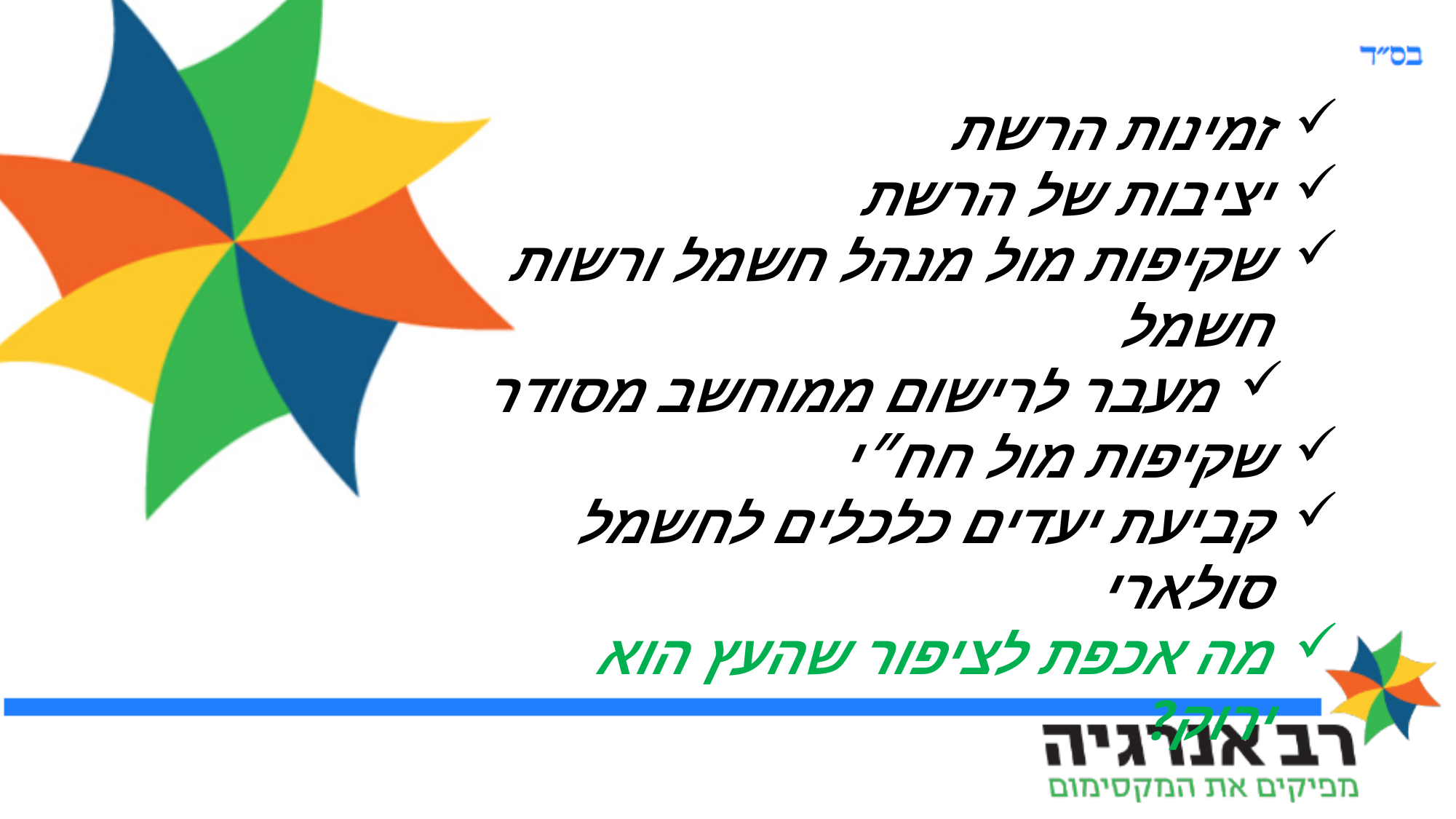

זמינות הרשת
יציבות של הרשת
שקיפות מול מנהל חשמל ורשות חשמל
מעבר לרישום ממוחשב מסודר
שקיפות מול חח״י
קביעת יעדים כלכלים לחשמל סולארי
מה אכפת לציפור שהעץ הוא ירוק?